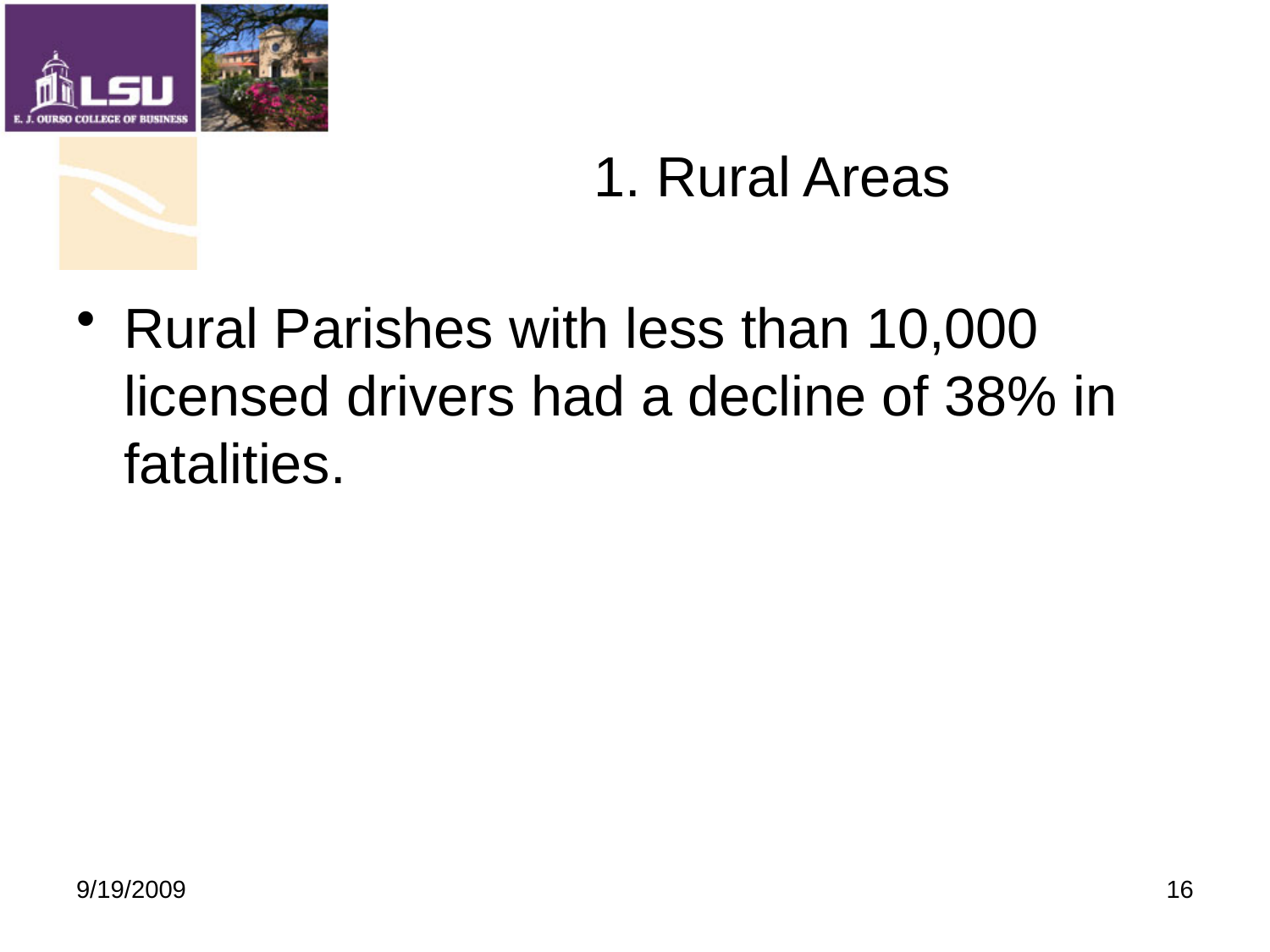

# 1. Rural Areas
Rural Parishes with less than 10,000 licensed drivers had a decline of 38% in fatalities.

9/19/2009
16